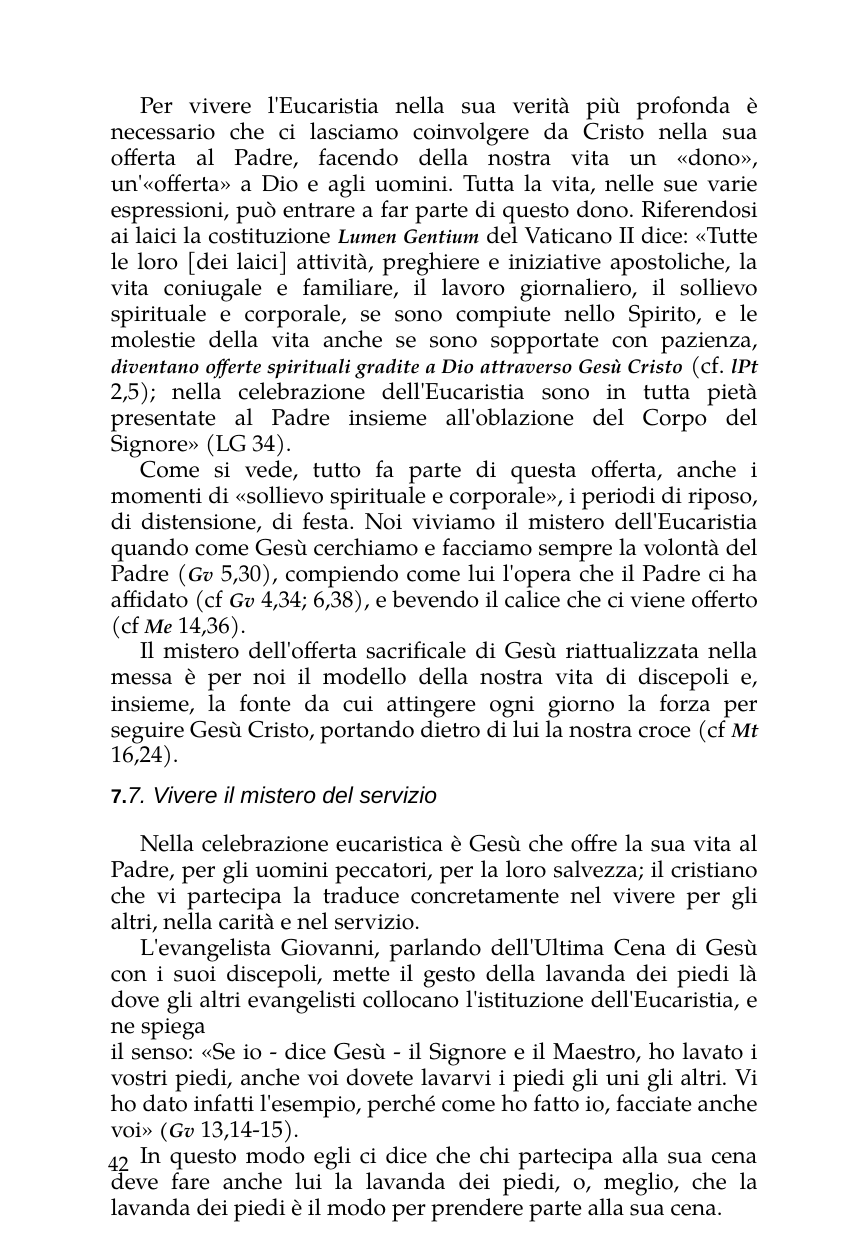

Per vivere l'Eucaristia nella sua verità più profonda è necessario che ci lasciamo coinvolgere da Cristo nella sua offerta al Padre, facendo della nostra vita un «dono», un'«offerta» a Dio e agli uomini. Tutta la vita, nelle sue varie espressioni, può entrare a far parte di questo dono. Riferendosi ai laici la costituzione Lumen Gentium del Vaticano II dice: «Tutte le loro [dei laici] attività, preghiere e iniziative apostoliche, la vita coniugale e familiare, il lavoro giornaliero, il sollievo spirituale e corporale, se sono compiute nello Spirito, e le molestie della vita anche se sono sopportate con pazienza, diventano offerte spirituali gradite a Dio attraverso Gesù Cristo (cf. lPt 2,5); nella celebrazione dell'Eucaristia sono in tutta pietà presentate al Padre insieme all'oblazione del Corpo del Signore» (LG 34).
Come si vede, tutto fa parte di questa offerta, anche i momenti di «sollievo spirituale e corporale», i periodi di riposo, di distensione, di festa. Noi viviamo il mistero dell'Eucaristia quando come Gesù cerchiamo e facciamo sempre la volontà del Padre (Gv 5,30), compiendo come lui l'opera che il Padre ci ha affidato (cf Gv 4,34; 6,38), e bevendo il calice che ci viene offerto (cf Me 14,36).
Il mistero dell'offerta sacrificale di Gesù riattualizzata nella messa è per noi il modello della nostra vita di discepoli e, insieme, la fonte da cui attingere ogni giorno la forza per seguire Gesù Cristo, portando dietro di lui la nostra croce (cf Mt 16,24).
7.7. Vivere il mistero del servizio
Nella celebrazione eucaristica è Gesù che offre la sua vita al Padre, per gli uomini peccatori, per la loro salvezza; il cristiano che vi partecipa la traduce concretamente nel vivere per gli altri, nella carità e nel servizio.
L'evangelista Giovanni, parlando dell'Ultima Cena di Gesù con i suoi discepoli, mette il gesto della lavanda dei piedi là dove gli altri evangelisti collocano l'istituzione dell'Eucaristia, e ne spiega
il senso: «Se io - dice Gesù - il Signore e il Maestro, ho lavato i vostri piedi, anche voi dovete lavarvi i piedi gli uni gli altri. Vi ho dato infatti l'esempio, perché come ho fatto io, facciate anche voi» (Gv 13,14-15).
In questo modo egli ci dice che chi partecipa alla sua cena deve fare anche lui la lavanda dei piedi, o, meglio, che la lavanda dei piedi è il modo per prendere parte alla sua cena.
42